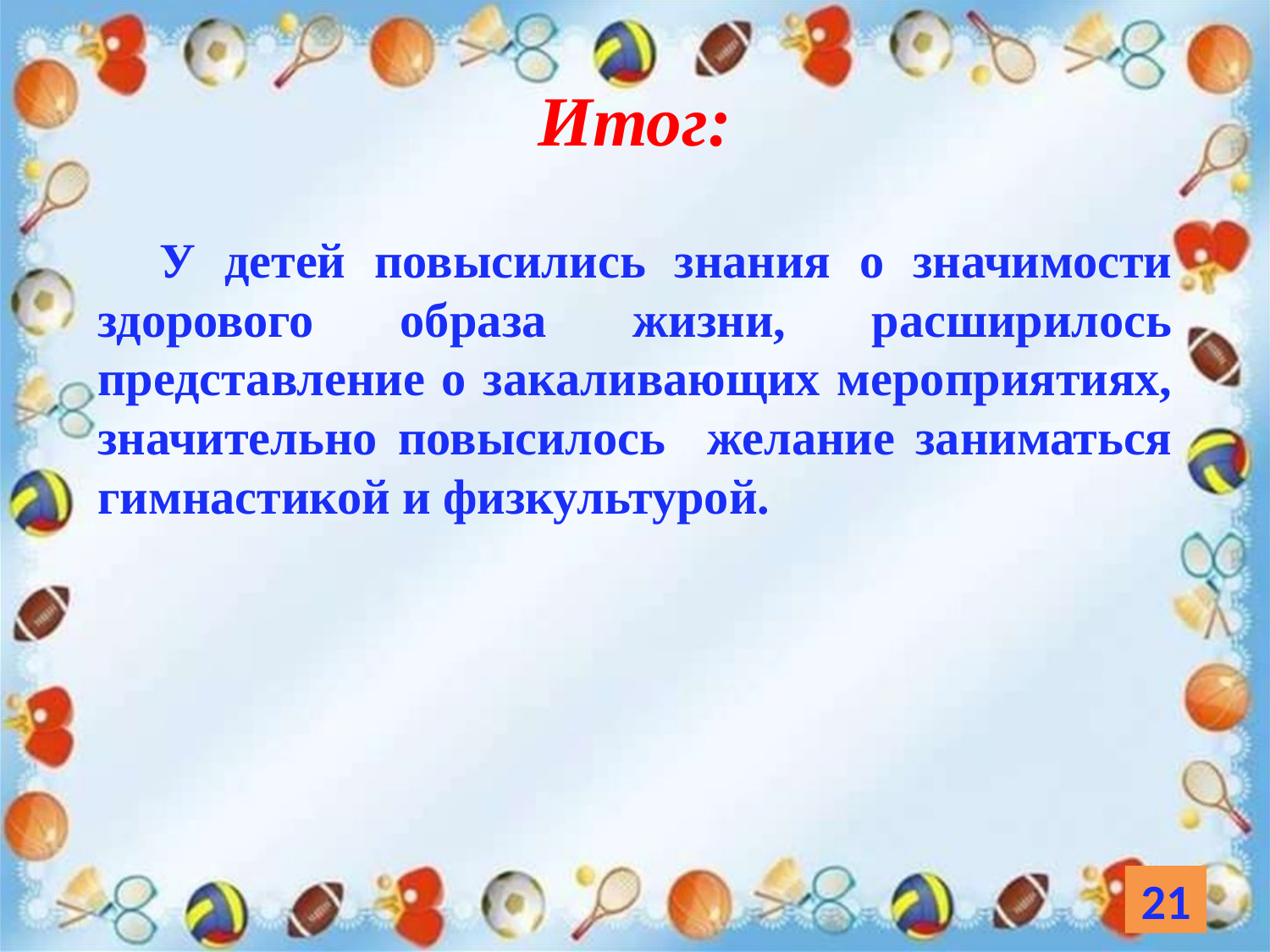

# Итог:
У детей повысились знания о значимости здорового образа жизни, расширилось представление о закаливающих мероприятиях, значительно повысилось  желание заниматься гимнастикой и физкультурой.
21